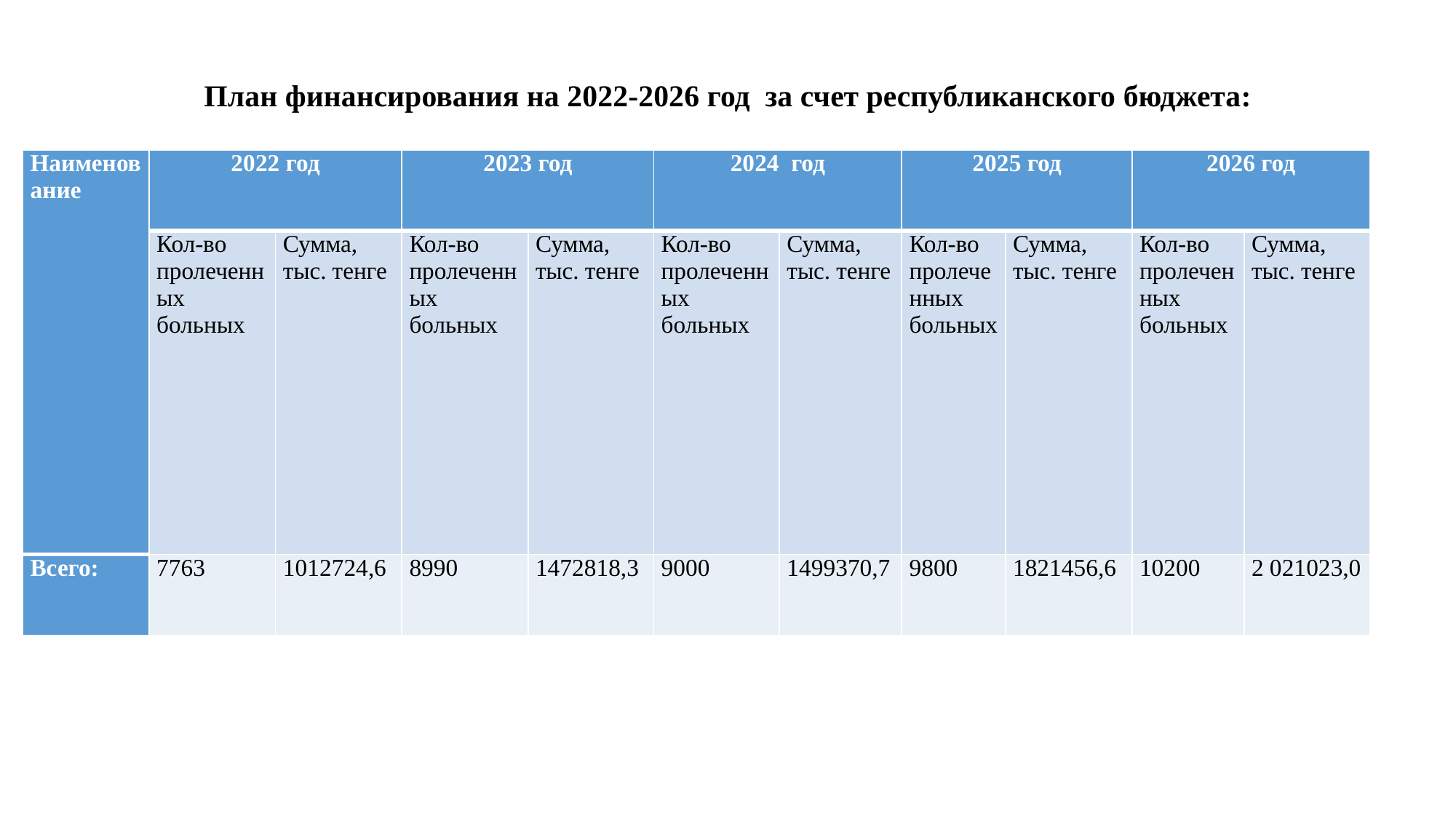

# План финансирования на 2022-2026 год  за счет республиканского бюджета:
| Наименование | 2022 год |  | 2023 год |  | 2024 год |  | 2025 год |  | 2026 год |  |
| --- | --- | --- | --- | --- | --- | --- | --- | --- | --- | --- |
|  | Кол-во пролеченных больных | Сумма, тыс. тенге | Кол-во пролеченных больных | Сумма, тыс. тенге | Кол-во пролеченных больных | Сумма, тыс. тенге | Кол-во пролеченных больных | Сумма, тыс. тенге | Кол-во пролеченных больных | Сумма, тыс. тенге |
| Всего: | 7763 | 1012724,6 | 8990 | 1472818,3 | 9000 | 1499370,7 | 9800 | 1821456,6 | 10200 | 2 021023,0 |